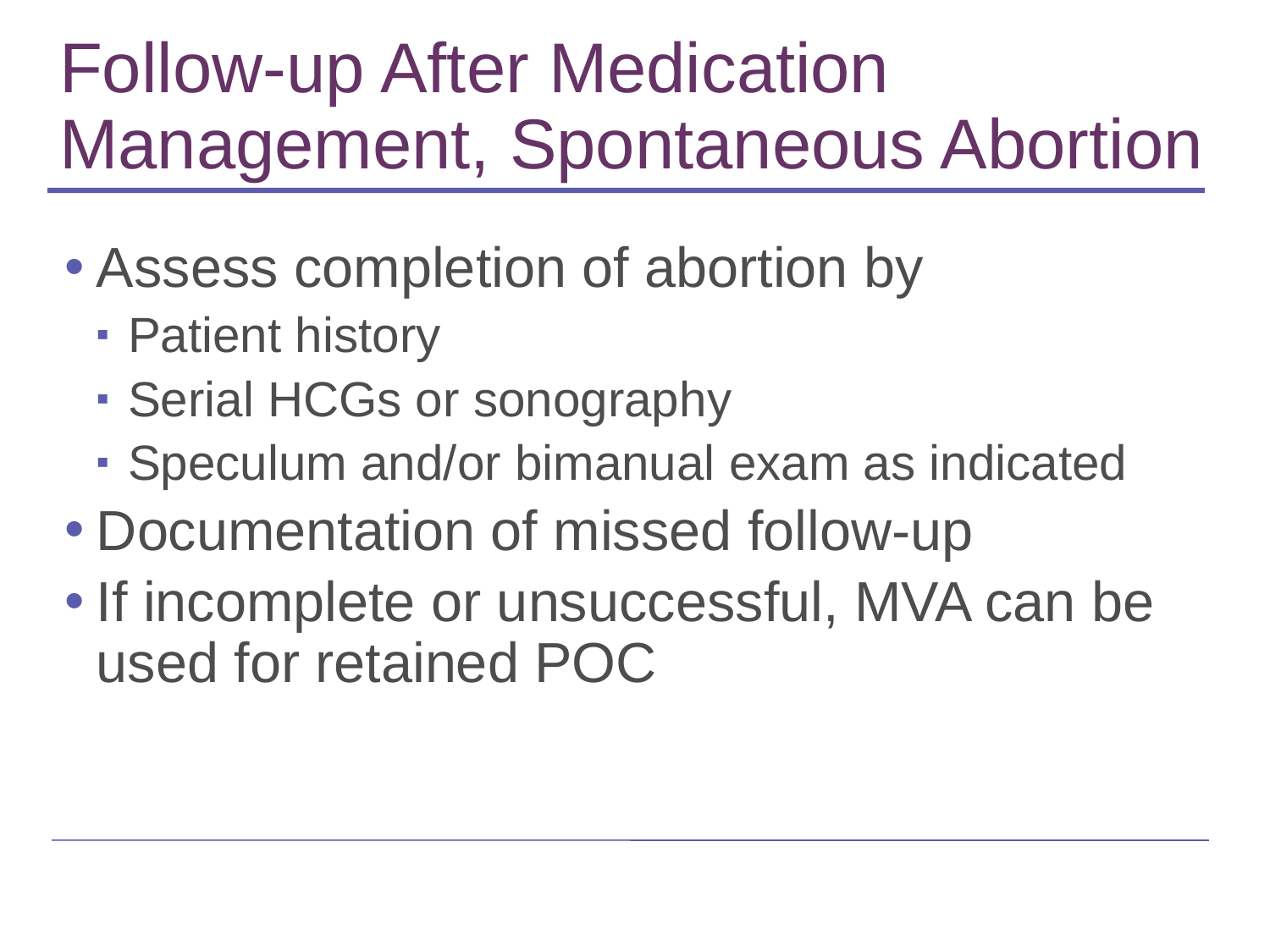

# Follow-up After Medication Management, Spontaneous Abortion
Assess completion of abortion by
Patient history
Serial HCGs or sonography
Speculum and/or bimanual exam as indicated
Documentation of missed follow-up
If incomplete or unsuccessful, MVA can be used for retained POC